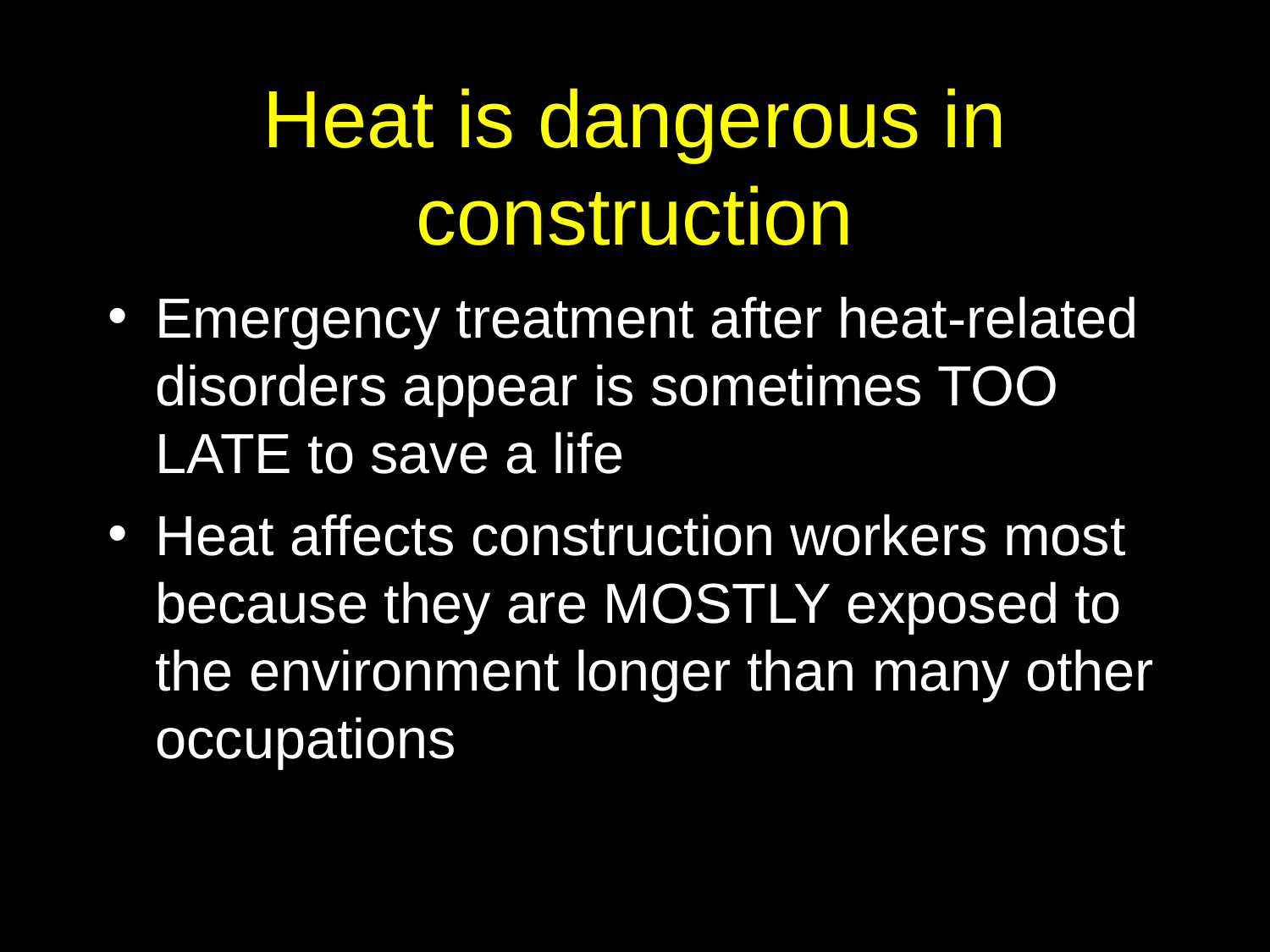

# Heat is dangerous in construction
Emergency treatment after heat-related disorders appear is sometimes TOO LATE to save a life
Heat affects construction workers most because they are MOSTLY exposed to the environment longer than many other occupations
3